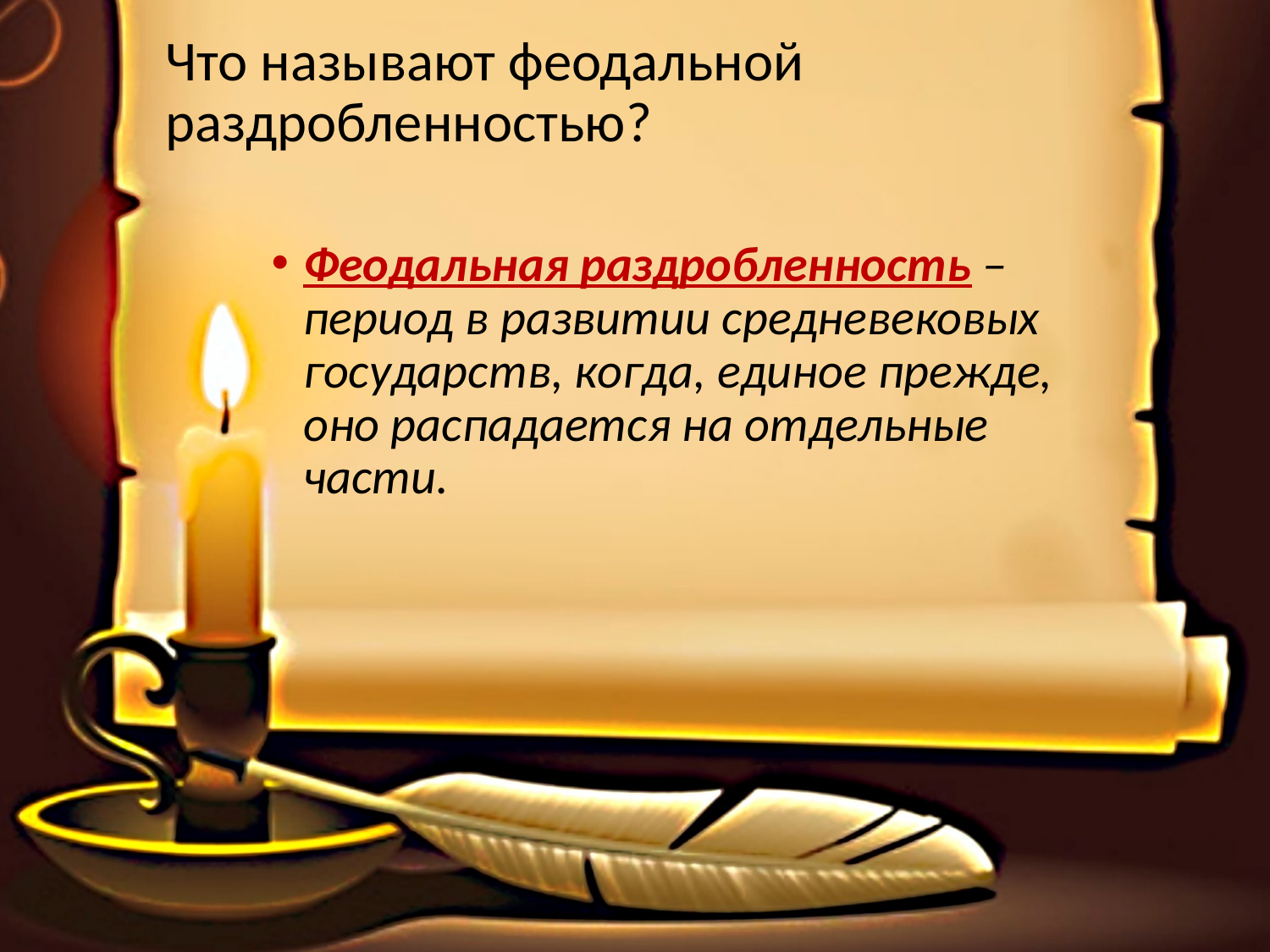

# Что называют феодальной раздробленностью?
Феодальная раздробленность – период в развитии средневековых государств, когда, единое прежде, оно распадается на отдельные части.